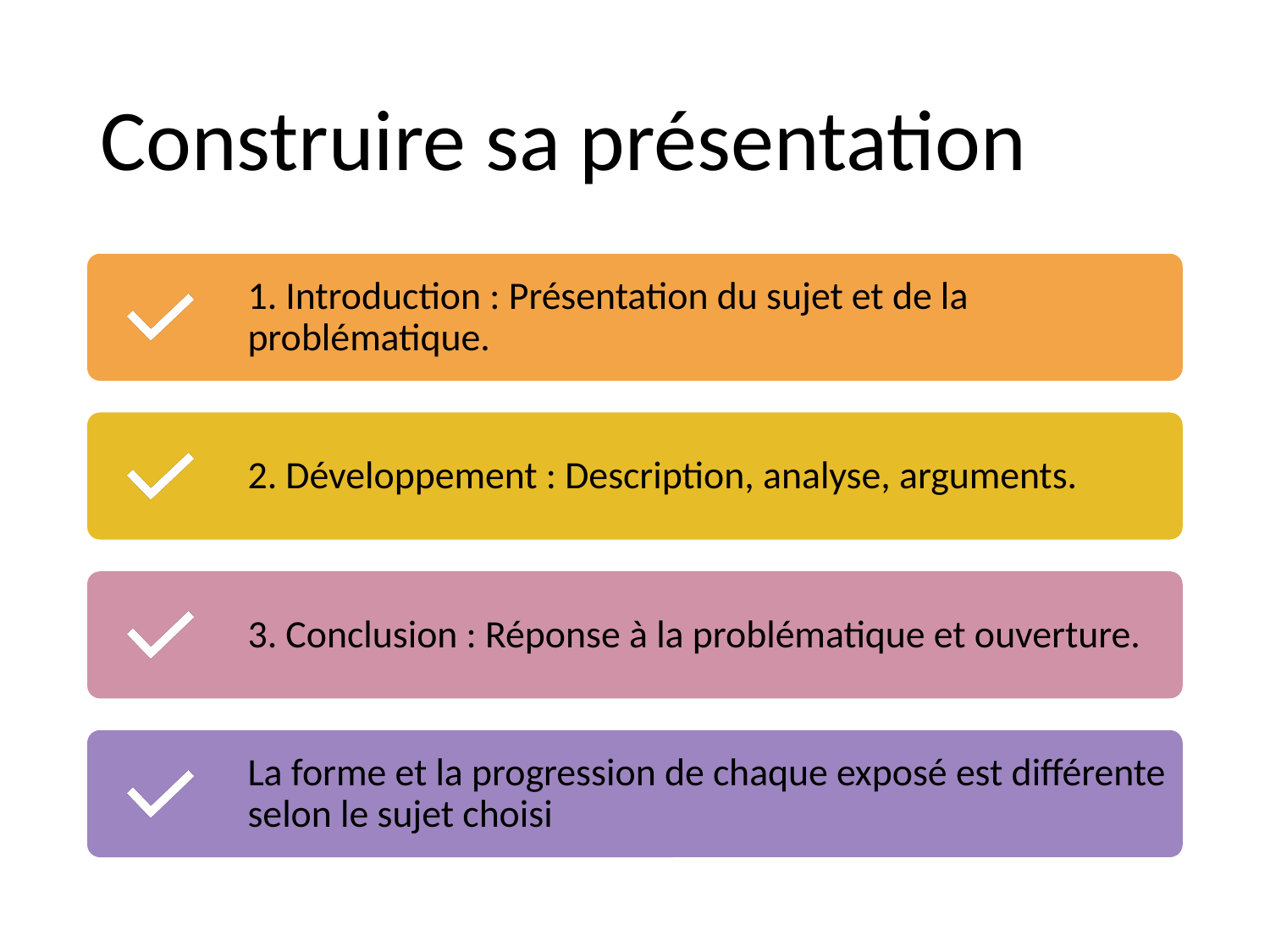

# Construire sa présentation
1. Introduction : Présentation du sujet et de la problématique.
2. Développement : Description, analyse, arguments.
3. Conclusion : Réponse à la problématique et ouverture.
La forme et la progression de chaque exposé est différente selon le sujet choisi